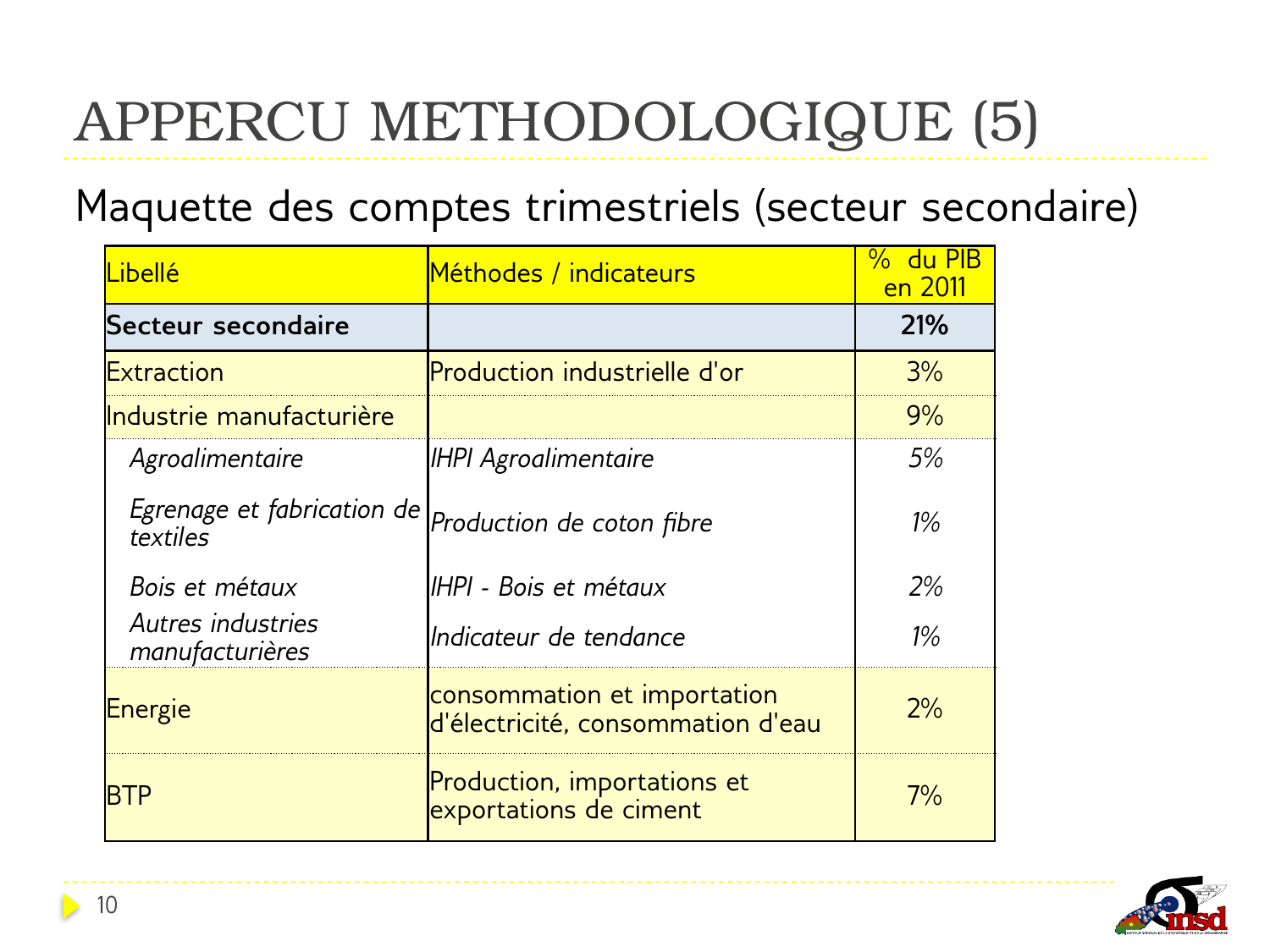

# APPERCU METHODOLOGIQUE (5)
Maquette des comptes trimestriels (secteur secondaire)

| Libellé | Méthodes / indicateurs | % du PIB en 2011 |
| --- | --- | --- |
| Secteur secondaire |  | 21% |
| Extraction | Production industrielle d'or | 3% |
| Industrie manufacturière |  | 9% |
| Agroalimentaire | IHPI Agroalimentaire | 5% |
| Egrenage et fabrication de textiles | Production de coton fibre | 1% |
| Bois et métaux | IHPI - Bois et métaux | 2% |
| Autres industries manufacturières | Indicateur de tendance | 1% |
| Energie | consommation et importation d'électricité, consommation d'eau | 2% |
| BTP | Production, importations et exportations de ciment | 7% |
10